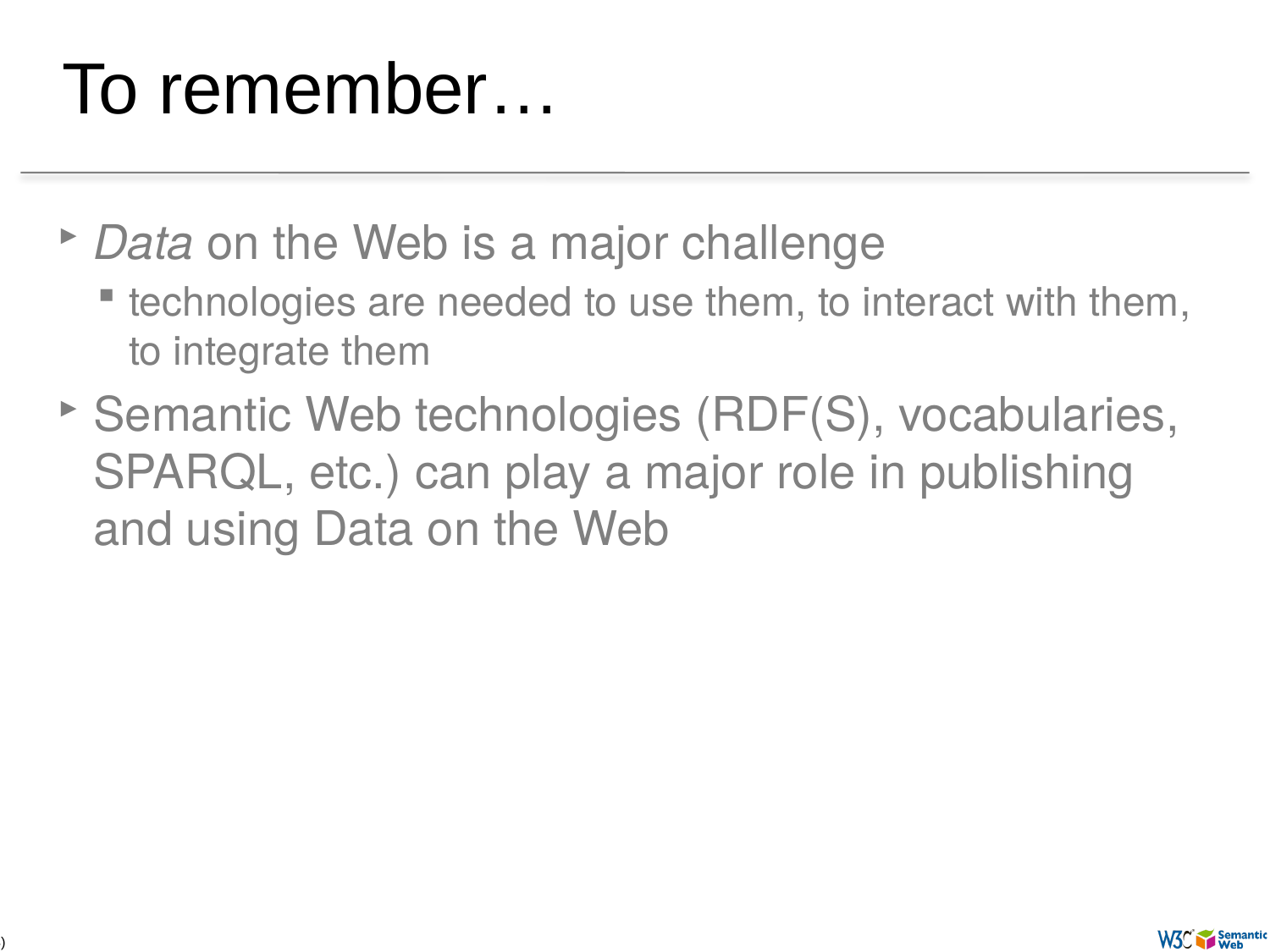

# To remember…
Data on the Web is a major challenge
technologies are needed to use them, to interact with them, to integrate them
Semantic Web technologies (RDF(S), vocabularies, SPARQL, etc.) can play a major role in publishing and using Data on the Web